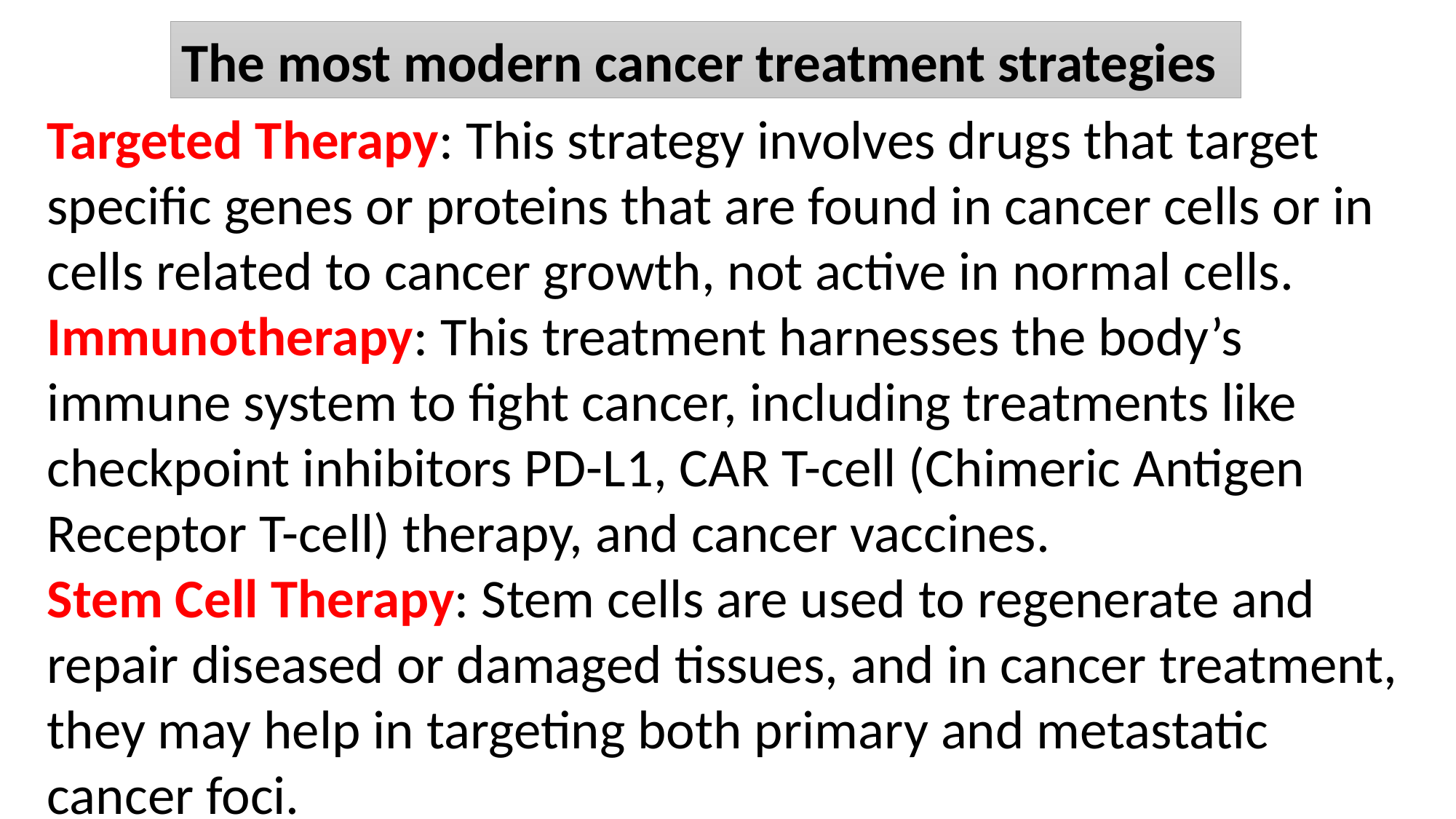

The most modern cancer treatment strategies
Targeted Therapy: This strategy involves drugs that target specific genes or proteins that are found in cancer cells or in cells related to cancer growth, not active in normal cells.
Immunotherapy: This treatment harnesses the body’s immune system to fight cancer, including treatments like checkpoint inhibitors PD-L1, CAR T-cell (Chimeric Antigen Receptor T-cell) therapy, and cancer vaccines.
Stem Cell Therapy: Stem cells are used to regenerate and repair diseased or damaged tissues, and in cancer treatment, they may help in targeting both primary and metastatic cancer foci.